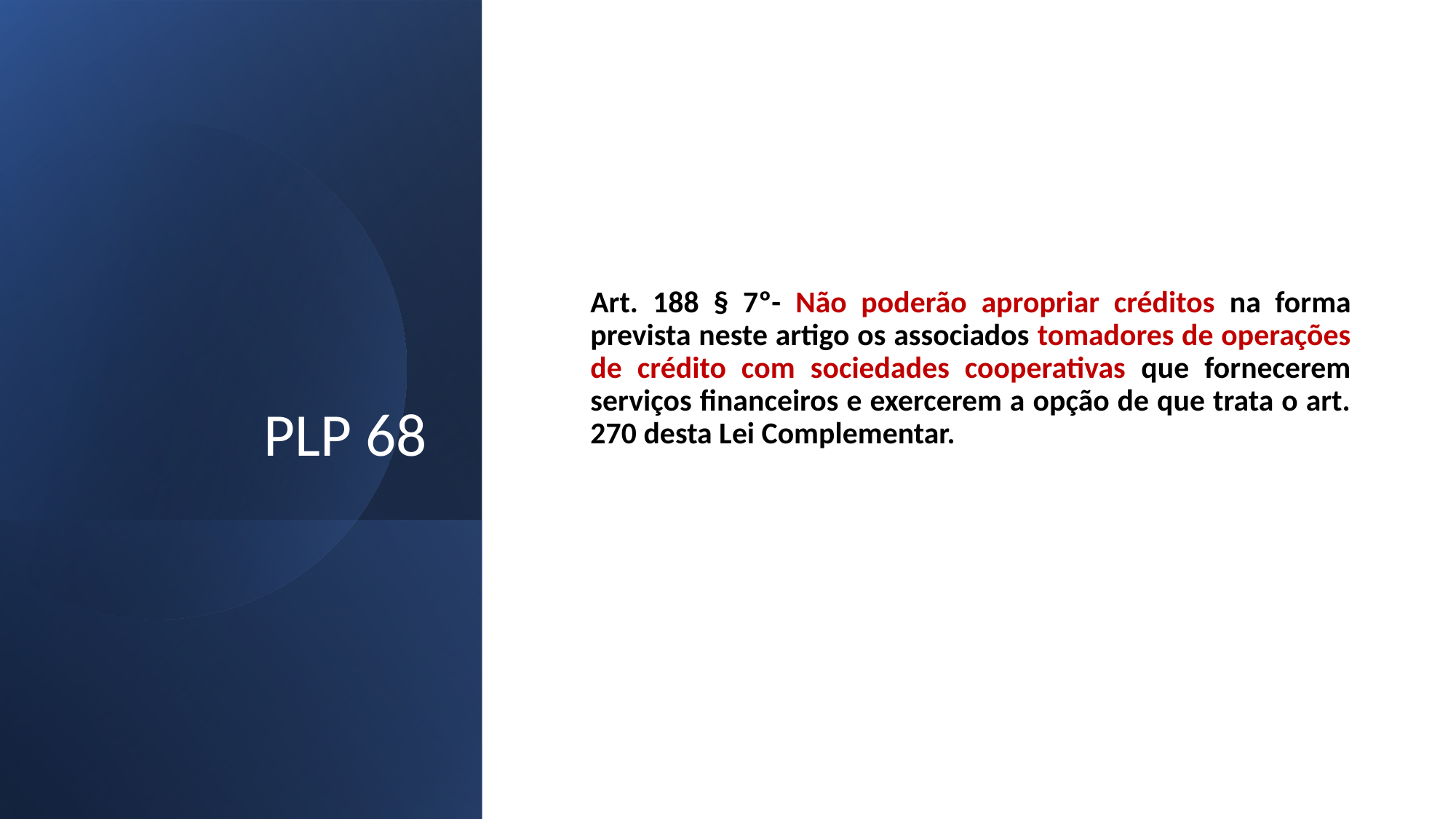

Art. 188 § 7º- Não poderão apropriar créditos na forma prevista neste artigo os associados tomadores de operações de crédito com sociedades cooperativas que fornecerem serviços financeiros e exercerem a opção de que trata o art. 270 desta Lei Complementar.

PLP 68